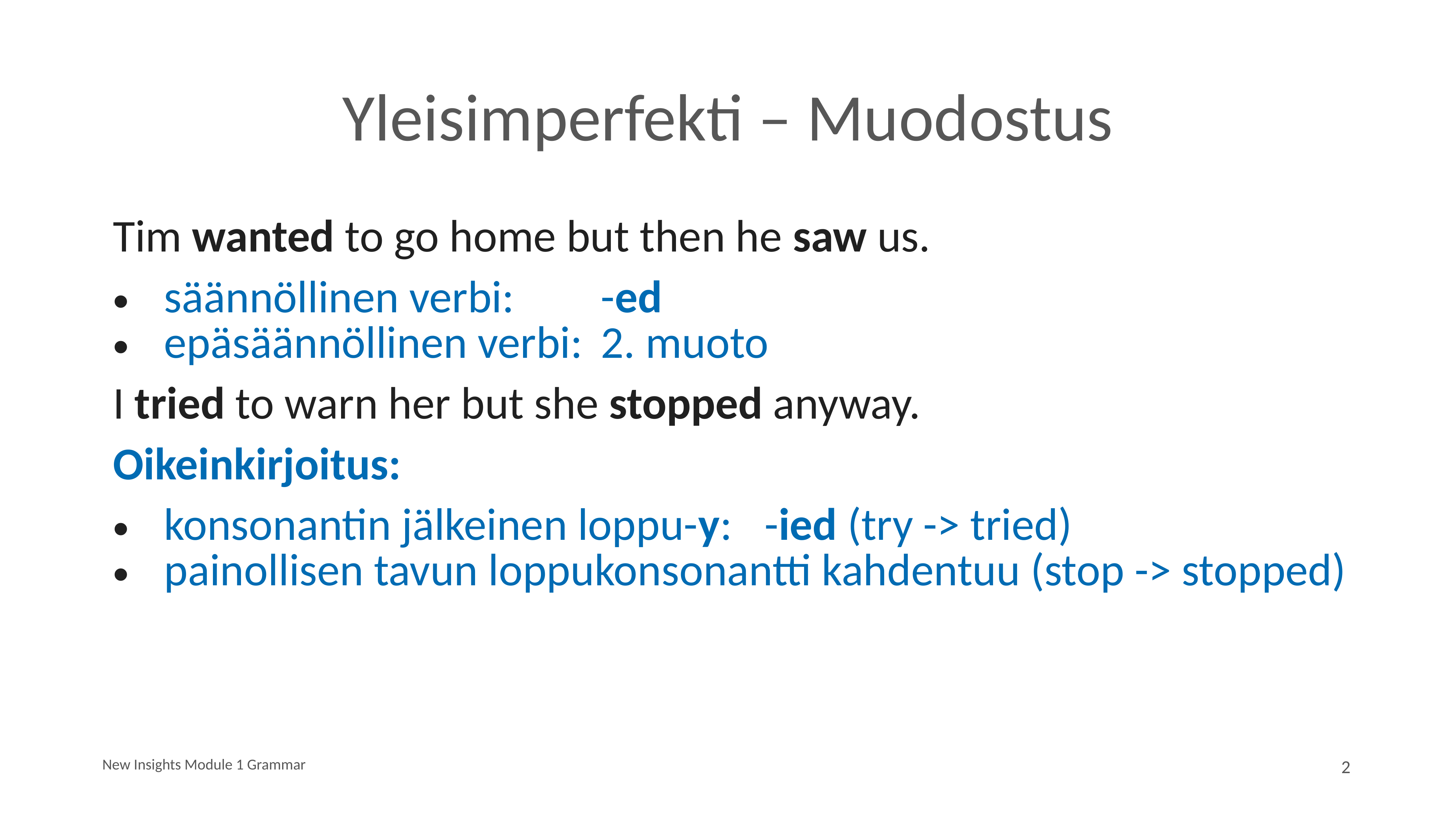

# Yleisimperfekti – Muodostus
Tim wanted to go home but then he saw us.
säännöllinen verbi: 		-ed
epäsäännöllinen verbi: 	2. muoto
I tried to warn her but she stopped anyway.
Oikeinkirjoitus:
konsonantin jälkeinen loppu-y: 	-ied (try -> tried)
painollisen tavun loppukonsonantti kahdentuu (stop -> stopped)
New Insights Module 1 Grammar
2